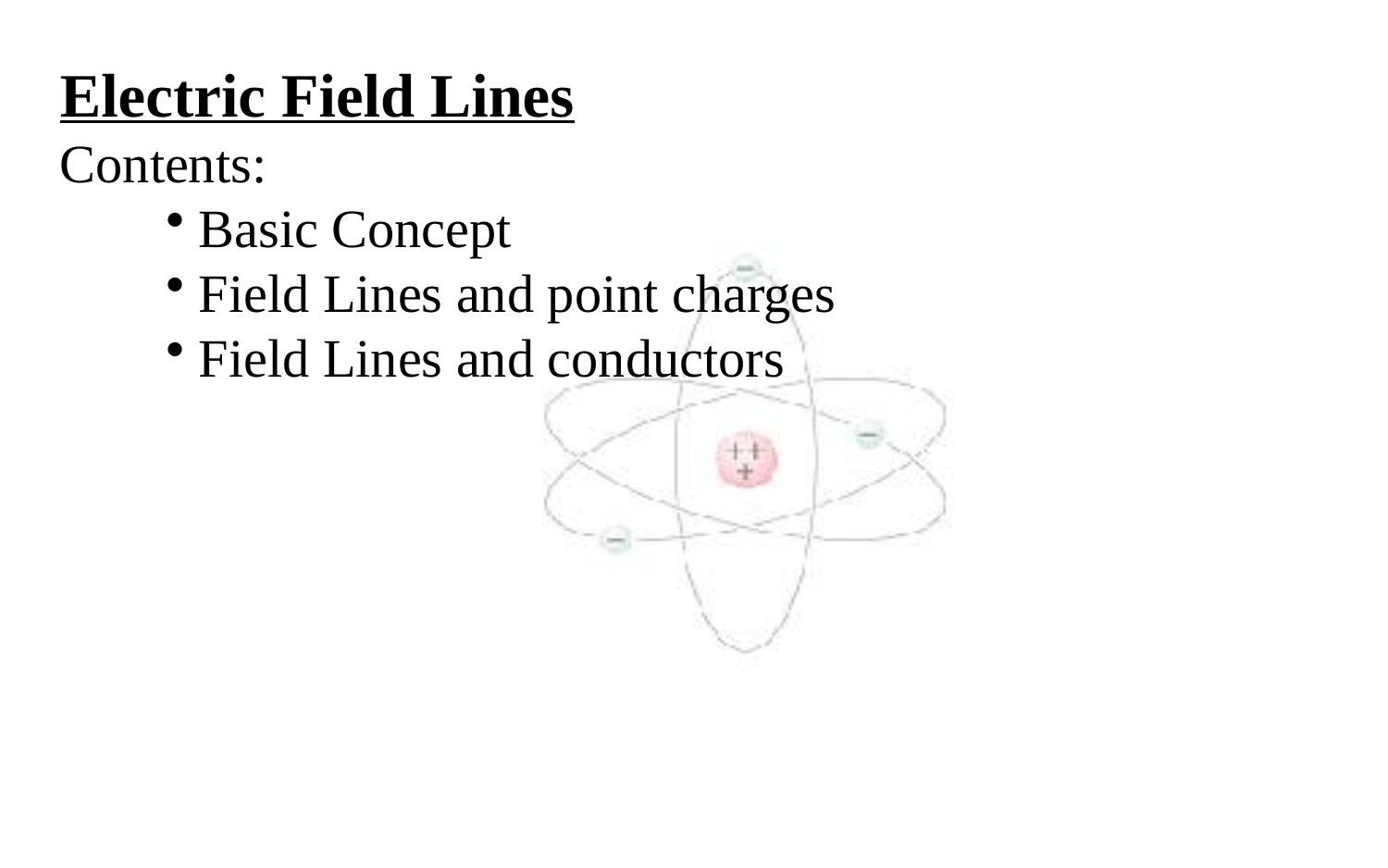

Electric Field Lines
Contents:
Basic Concept
Field Lines and point charges
Field Lines and conductors